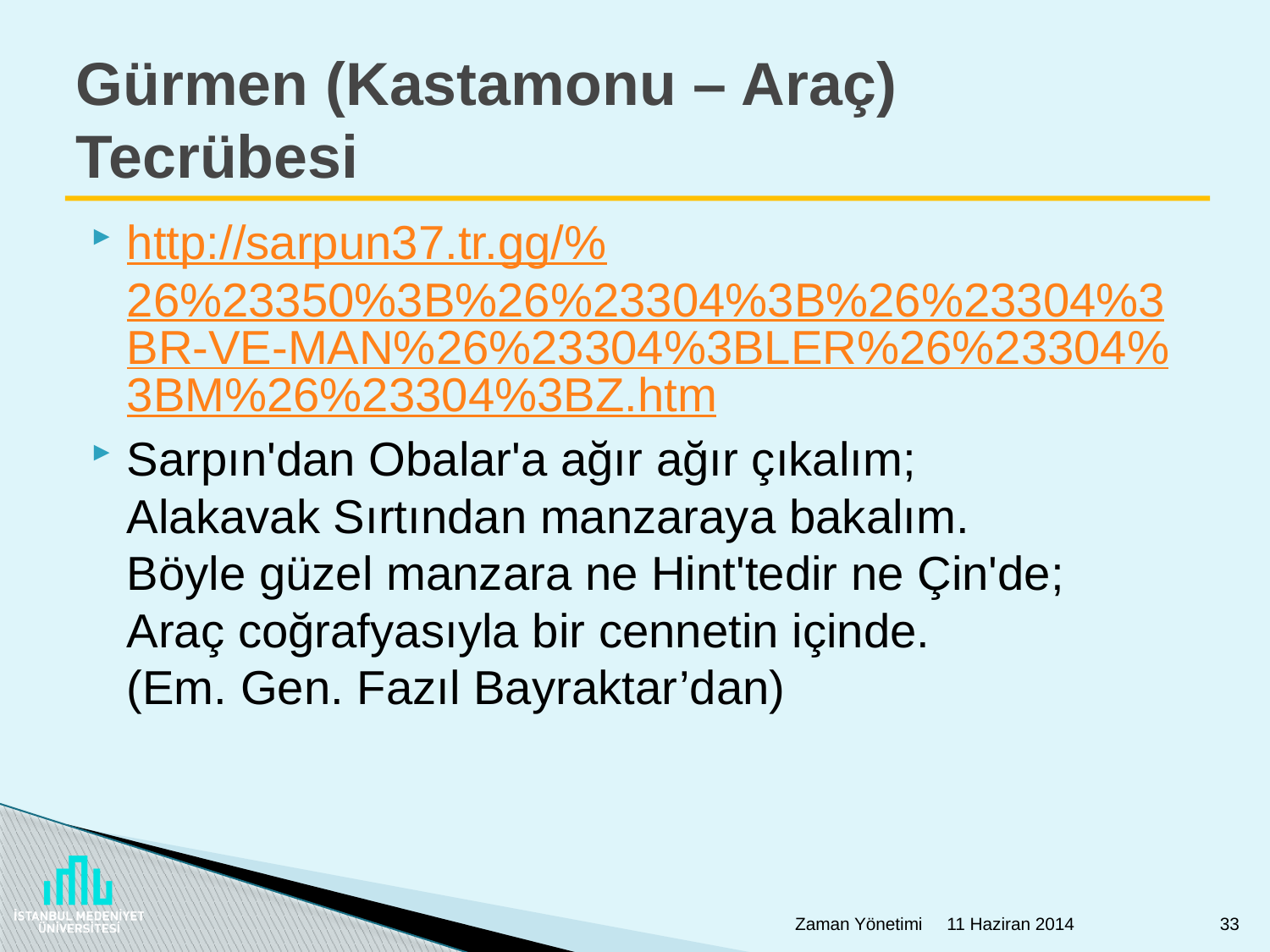

# Gürmen (Kastamonu – Araç) Tecrübesi

http://sarpun37.tr.gg/%26%23350%3B%26%23304%3B%26%23304%3BR-VE-MAN%26%23304%3BLER%26%23304%3BM%26%23304%3BZ.htm
Sarpın'dan Obalar'a ağır ağır çıkalım;
Alakavak Sırtından manzaraya bakalım.
Böyle güzel manzara ne Hint'tedir ne Çin'de;
Araç coğrafyasıyla bir cennetin içinde.
(Em. Gen. Fazıl Bayraktar’dan)
Zaman Yönetimi
11 Haziran 2014
33